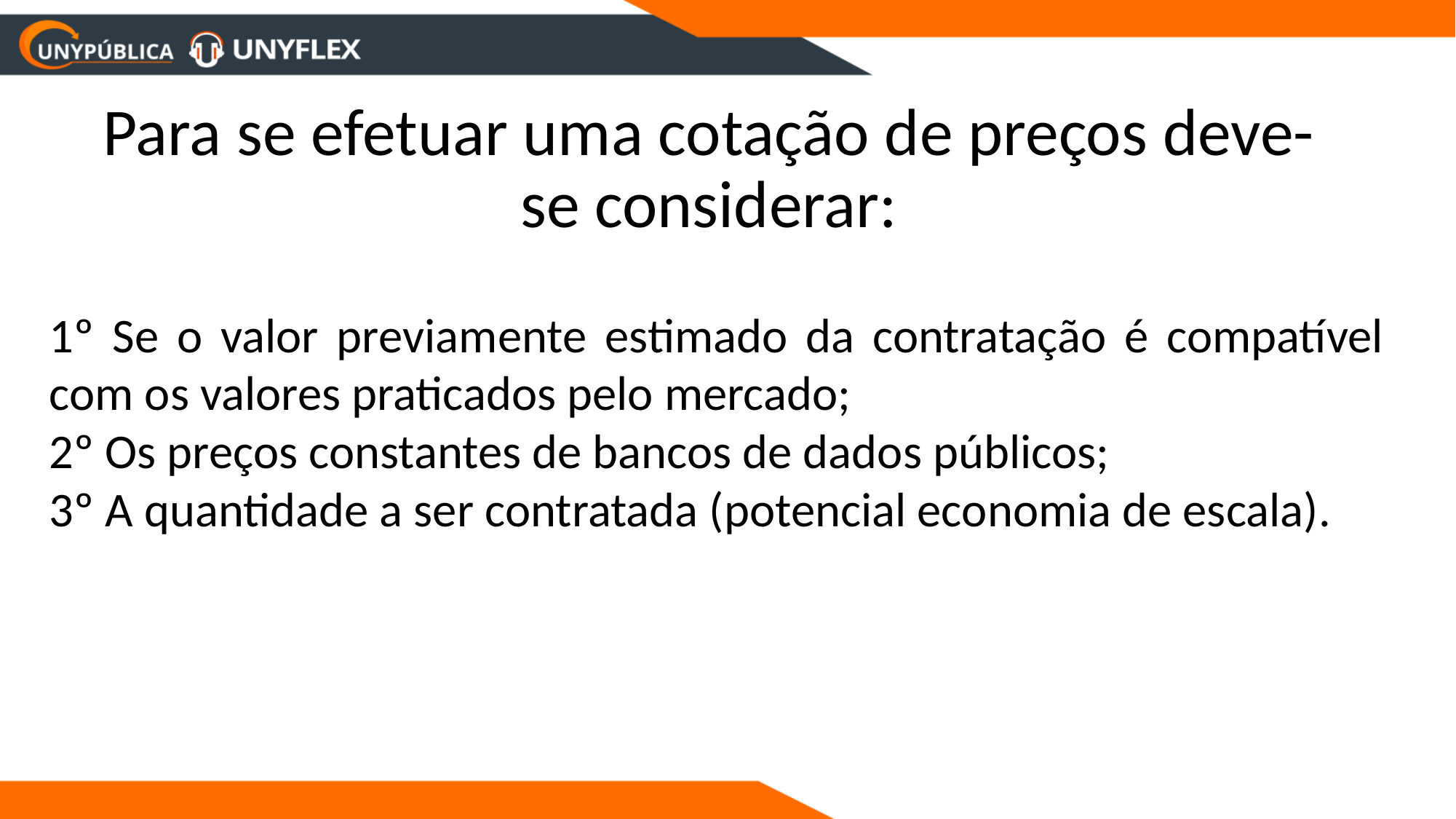

# Para se efetuar uma cotação de preços deve-se considerar:
1º Se o valor previamente estimado da contratação é compatível com os valores praticados pelo mercado;
2º Os preços constantes de bancos de dados públicos;
3º A quantidade a ser contratada (potencial economia de escala).